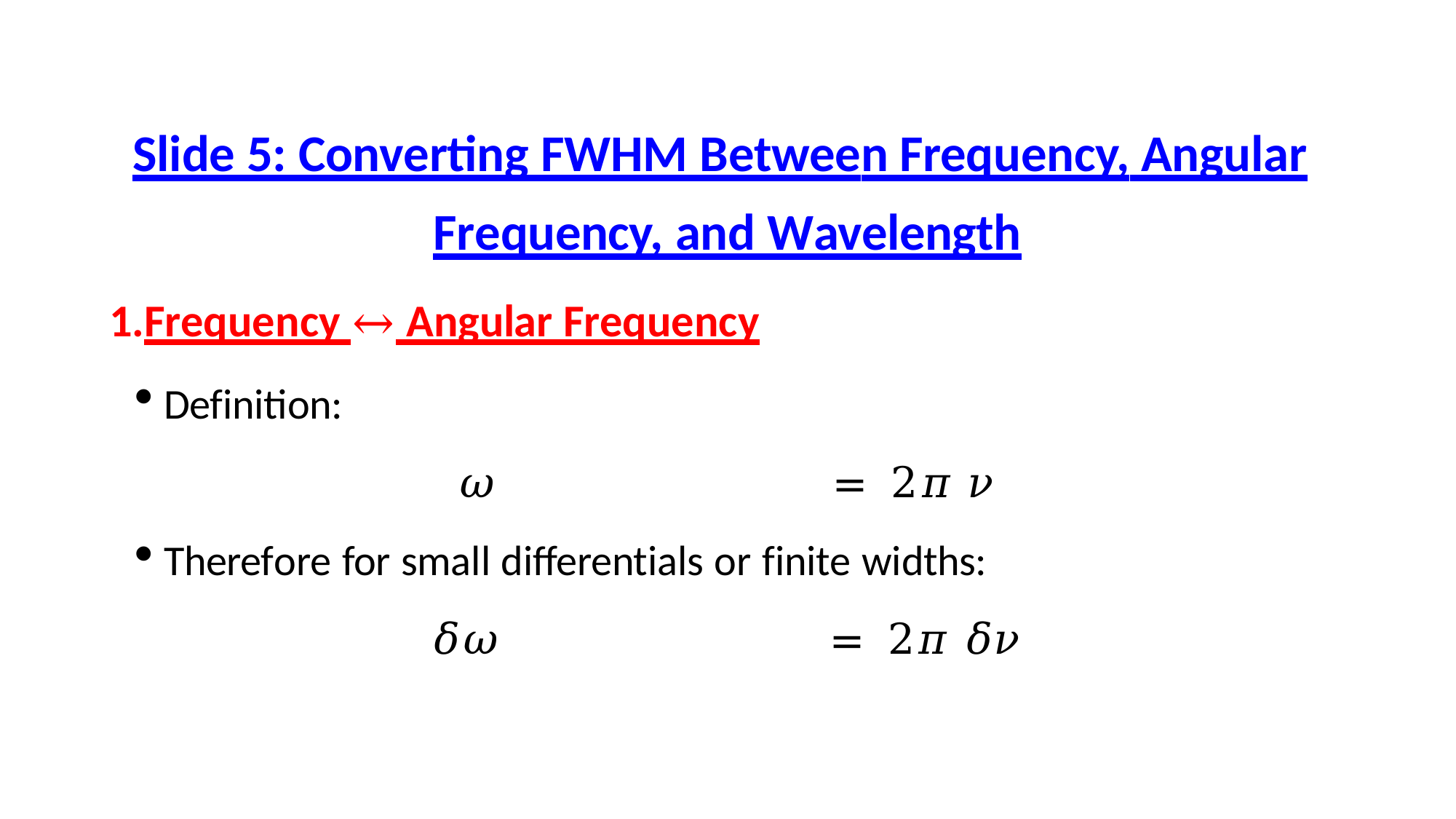

# Slide 5: Converting FWHM Between Frequency, Angular
Frequency, and Wavelength
Frequency ↔ Angular Frequency
Definition:
𝜔	=	2𝜋 𝜈
Therefore for small differentials or finite widths:
𝛿𝜔	=	2𝜋 𝛿𝜈